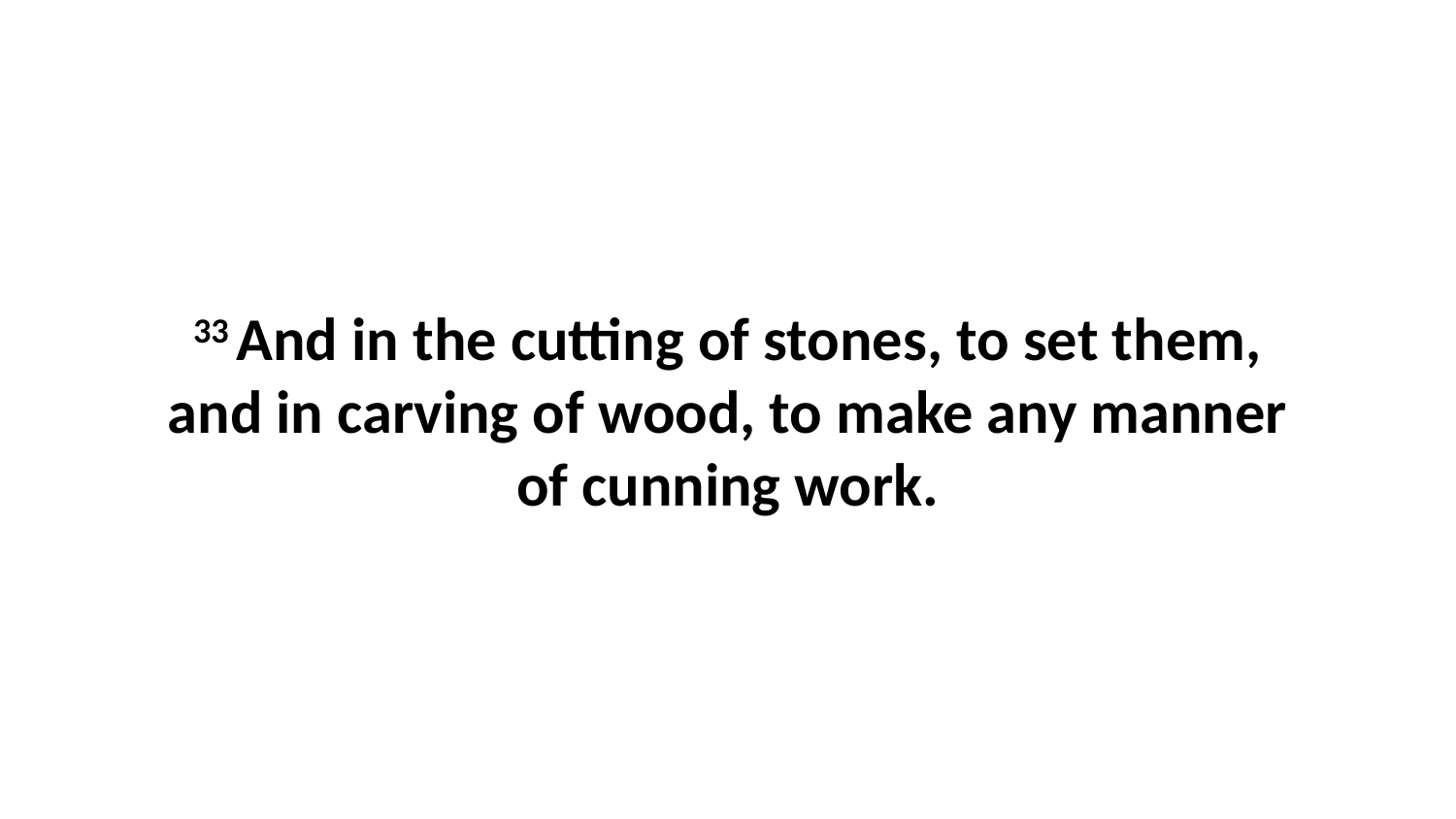

33 And in the cutting of stones, to set them, and in carving of wood, to make any manner of cunning work.